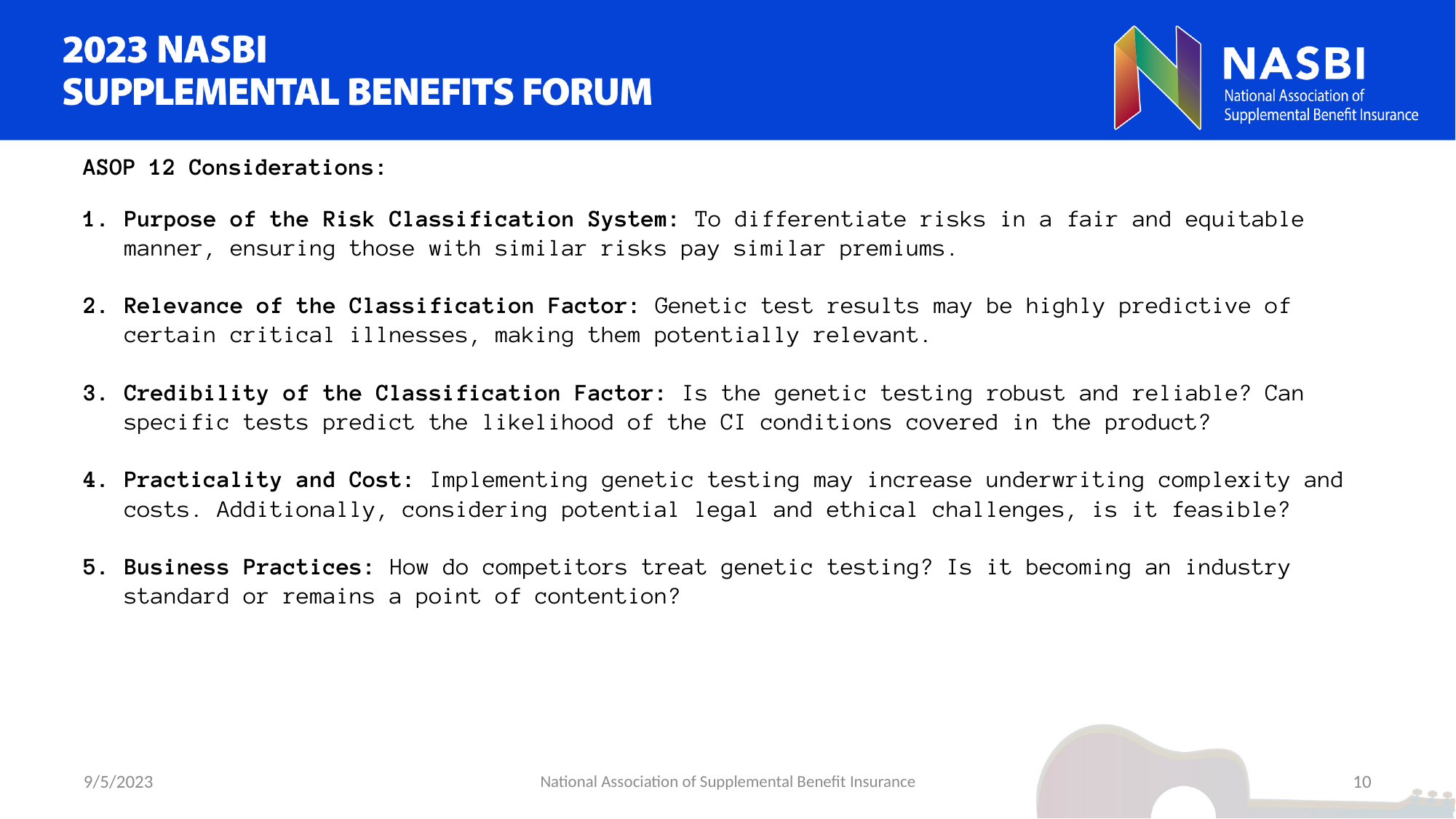

ASOP 12 Considerations:
Purpose of the Risk Classification System: To differentiate risks in a fair and equitable manner, ensuring those with similar risks pay similar premiums.

Relevance of the Classification Factor: Genetic test results may be highly predictive of certain critical illnesses, making them potentially relevant.

Credibility of the Classification Factor: Is the genetic testing robust and reliable? Can specific tests predict the likelihood of the CI conditions covered in the product?

Practicality and Cost: Implementing genetic testing may increase underwriting complexity and costs. Additionally, considering potential legal and ethical challenges, is it feasible?

Business Practices: How do competitors treat genetic testing? Is it becoming an industry standard or remains a point of contention?

9/5/2023
National Association of Supplemental Benefit Insurance
10